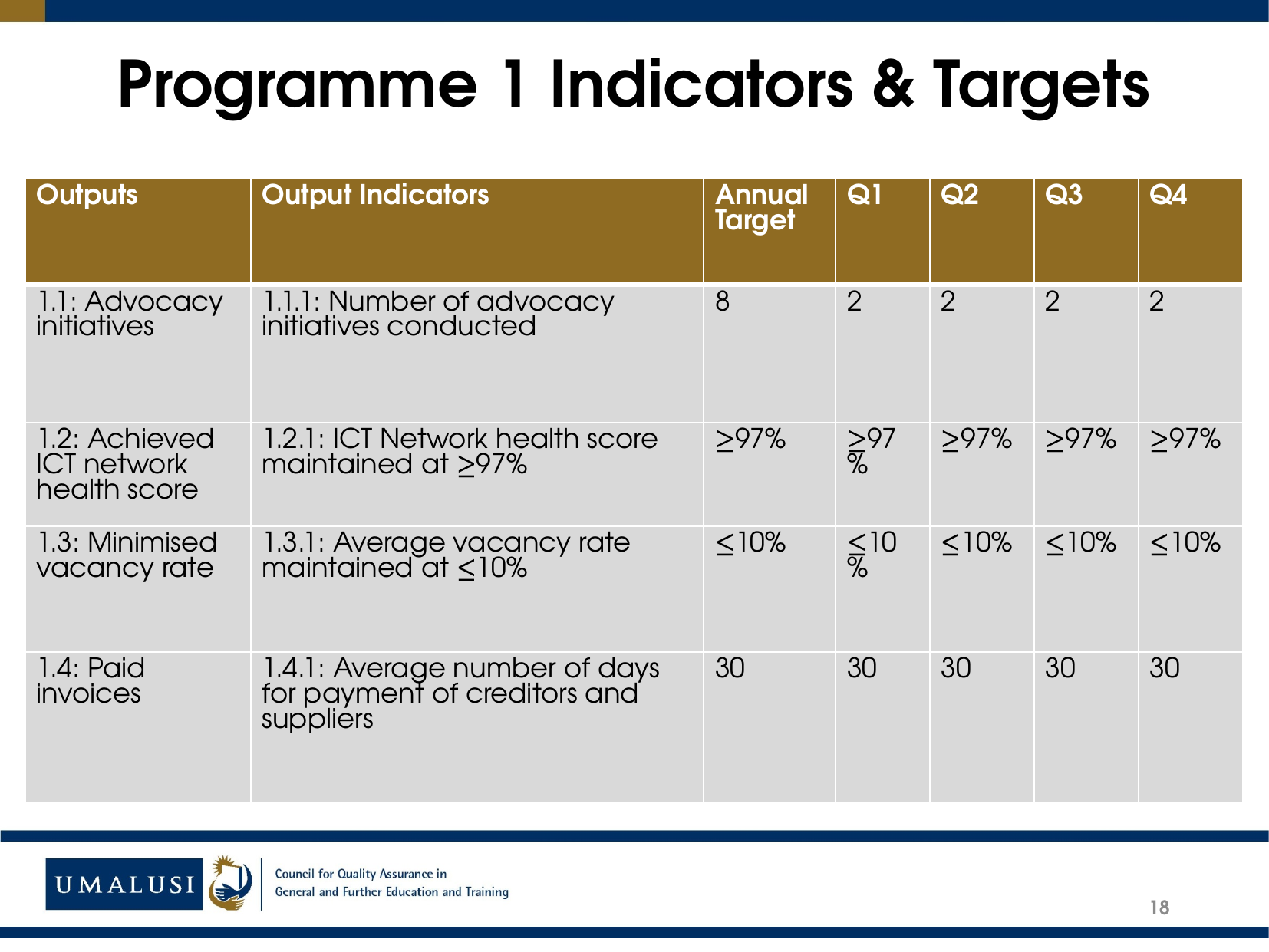

# Programme 1 Indicators & Targets
| Outputs | Output Indicators | Annual Target | Q1 | Q2 | Q3 | Q4 |
| --- | --- | --- | --- | --- | --- | --- |
| 1.1: Advocacy initiatives | 1.1.1: Number of advocacy initiatives conducted | 8 | 2 | 2 | 2 | 2 |
| 1.2: Achieved ICT network health score | 1.2.1: ICT Network health score maintained at ≥97% | ≥97% | ≥97% | ≥97% | ≥97% | ≥97% |
| 1.3: Minimised vacancy rate | 1.3.1: Average vacancy rate maintained at ≤10% | ≤10% | ≤10% | ≤10% | ≤10% | ≤10% |
| 1.4: Paid invoices | 1.4.1: Average number of days for payment of creditors and suppliers | 30 | 30 | 30 | 30 | 30 |
18